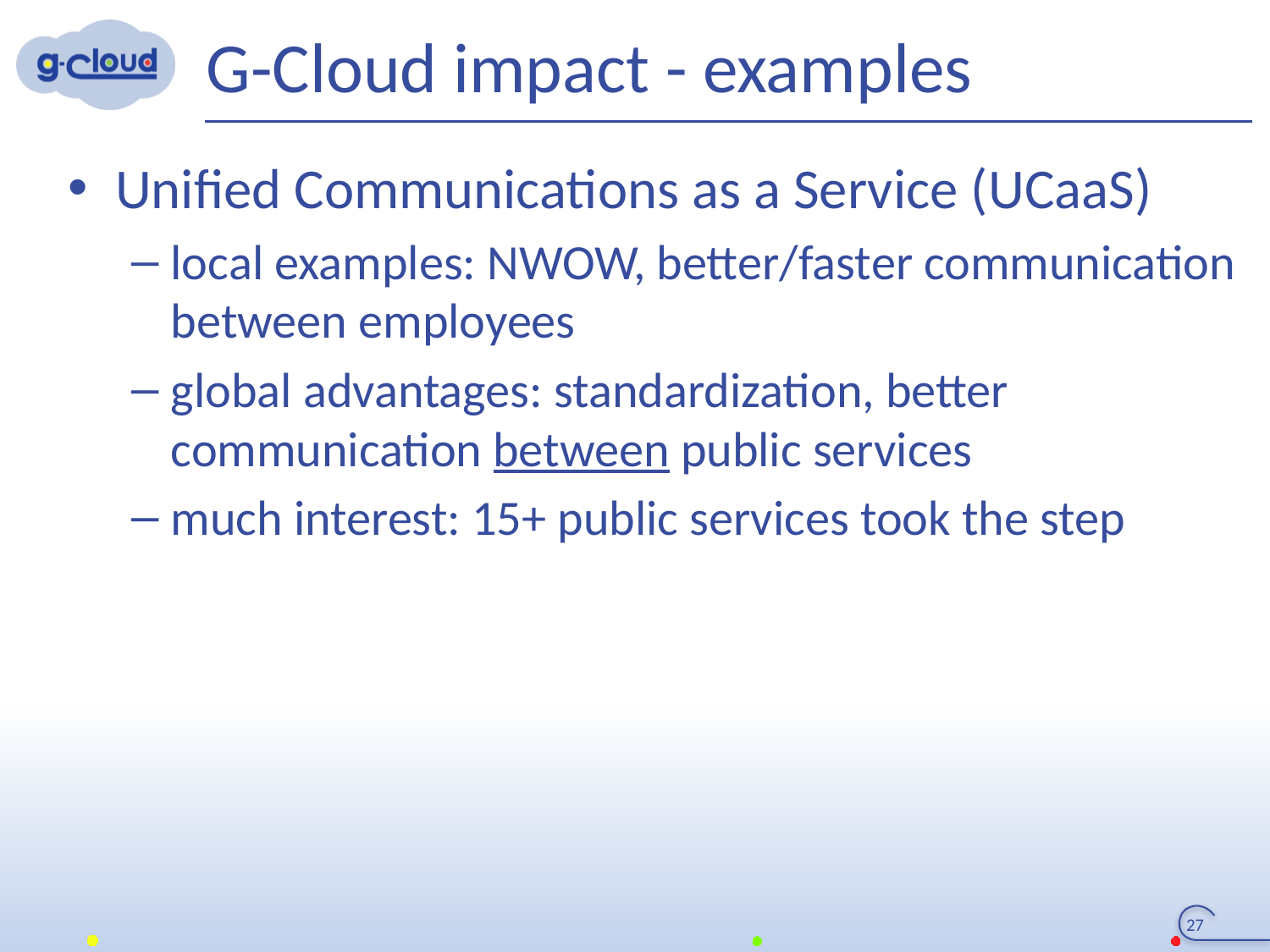

# G-Cloud impact - examples
Unified Communications as a Service (UCaaS)
local examples: NWOW, better/faster communication between employees
global advantages: standardization, better communication between public services
much interest: 15+ public services took the step

27